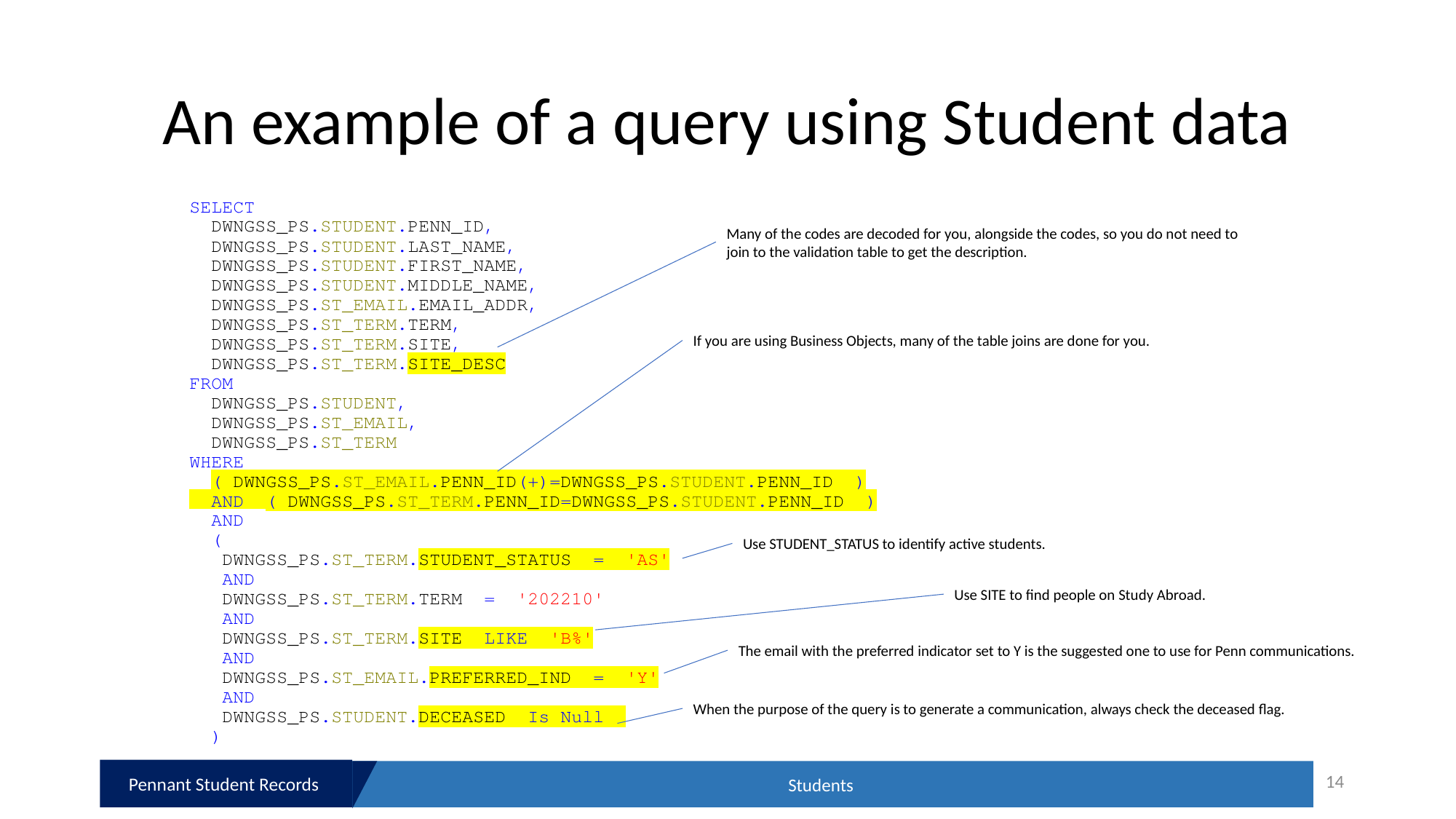

# An example of a query using Student data
SELECT
  DWNGSS_PS.STUDENT.PENN_ID,
  DWNGSS_PS.STUDENT.LAST_NAME,
  DWNGSS_PS.STUDENT.FIRST_NAME,
  DWNGSS_PS.STUDENT.MIDDLE_NAME,
  DWNGSS_PS.ST_EMAIL.EMAIL_ADDR,
  DWNGSS_PS.ST_TERM.TERM,
  DWNGSS_PS.ST_TERM.SITE,
  DWNGSS_PS.ST_TERM.SITE_DESC
FROM
  DWNGSS_PS.STUDENT,
  DWNGSS_PS.ST_EMAIL,
  DWNGSS_PS.ST_TERM
WHERE
  ( DWNGSS_PS.ST_EMAIL.PENN_ID(+)=DWNGSS_PS.STUDENT.PENN_ID  )
  AND  ( DWNGSS_PS.ST_TERM.PENN_ID=DWNGSS_PS.STUDENT.PENN_ID  )
  AND
  (
   DWNGSS_PS.ST_TERM.STUDENT_STATUS  =  'AS'
   AND
   DWNGSS_PS.ST_TERM.TERM  =  '202210'
   AND
   DWNGSS_PS.ST_TERM.SITE  LIKE  'B%'
   AND
   DWNGSS_PS.ST_EMAIL.PREFERRED_IND  =  'Y'
   AND
   DWNGSS_PS.STUDENT.DECEASED  Is Null
  )

Many of the codes are decoded for you, alongside the codes, so you do not need to join to the validation table to get the description.
If you are using Business Objects, many of the table joins are done for you.
Use STUDENT_STATUS to identify active students.
Use SITE to find people on Study Abroad.
The email with the preferred indicator set to Y is the suggested one to use for Penn communications.
When the purpose of the query is to generate a communication, always check the deceased flag.
14
Pennant Student Records

Students